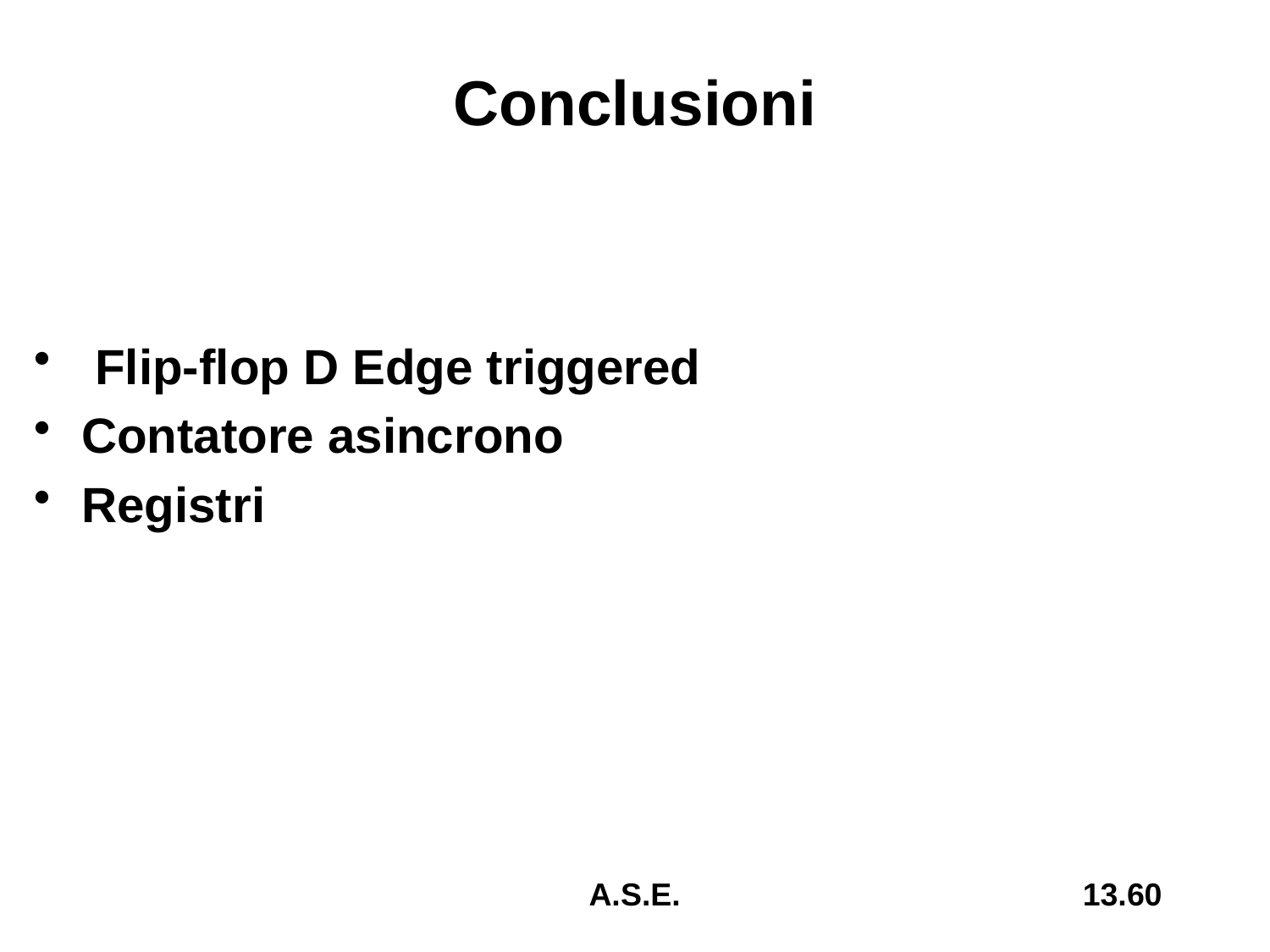

# Conclusioni

 Flip-flop D Edge triggered
Contatore asincrono
Registri
A.S.E.
13.60